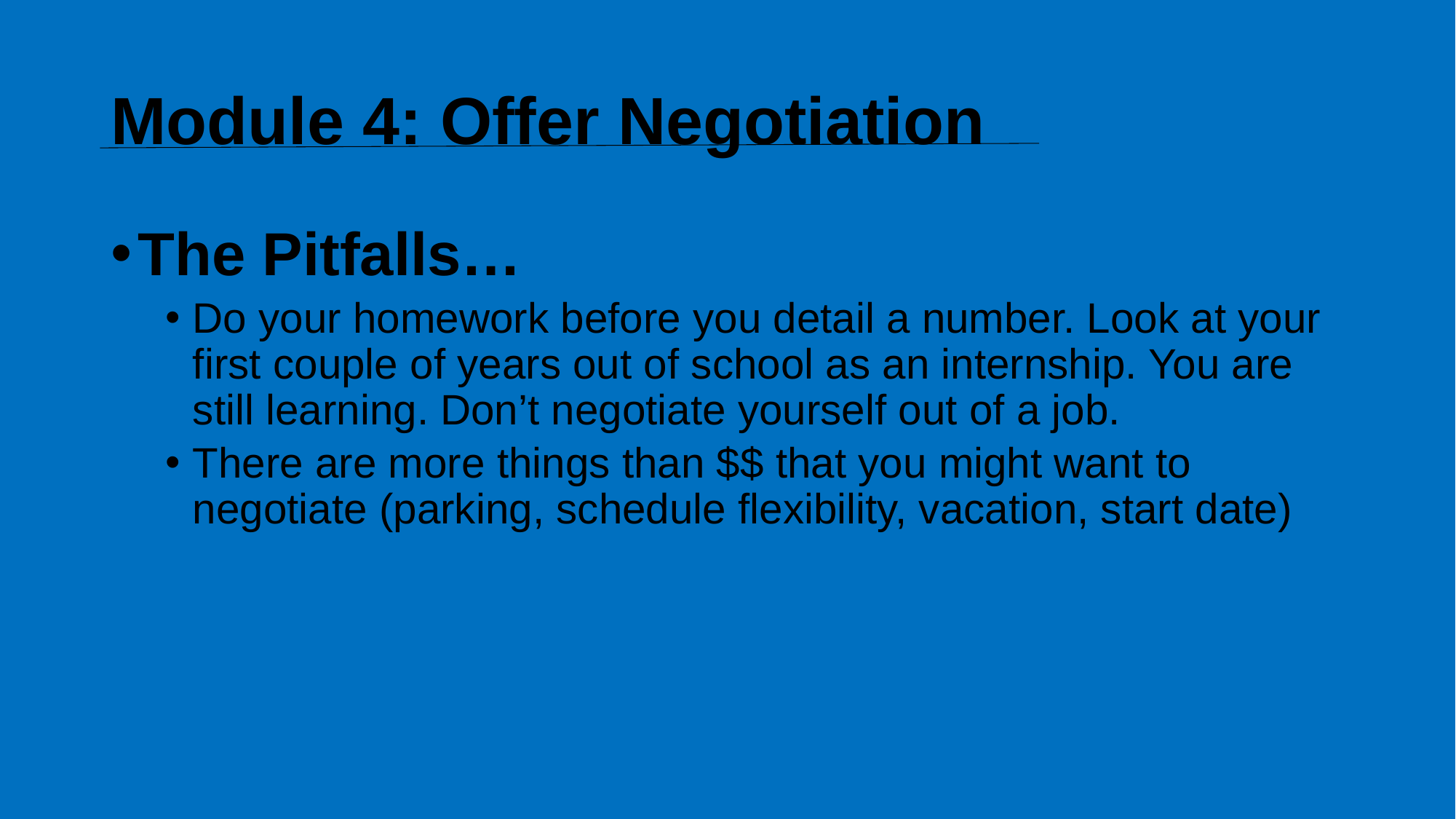

# Module 4: Offer Negotiation
The Pitfalls…
Do your homework before you detail a number. Look at your first couple of years out of school as an internship. You are still learning. Don’t negotiate yourself out of a job.
There are more things than $$ that you might want to negotiate (parking, schedule flexibility, vacation, start date)